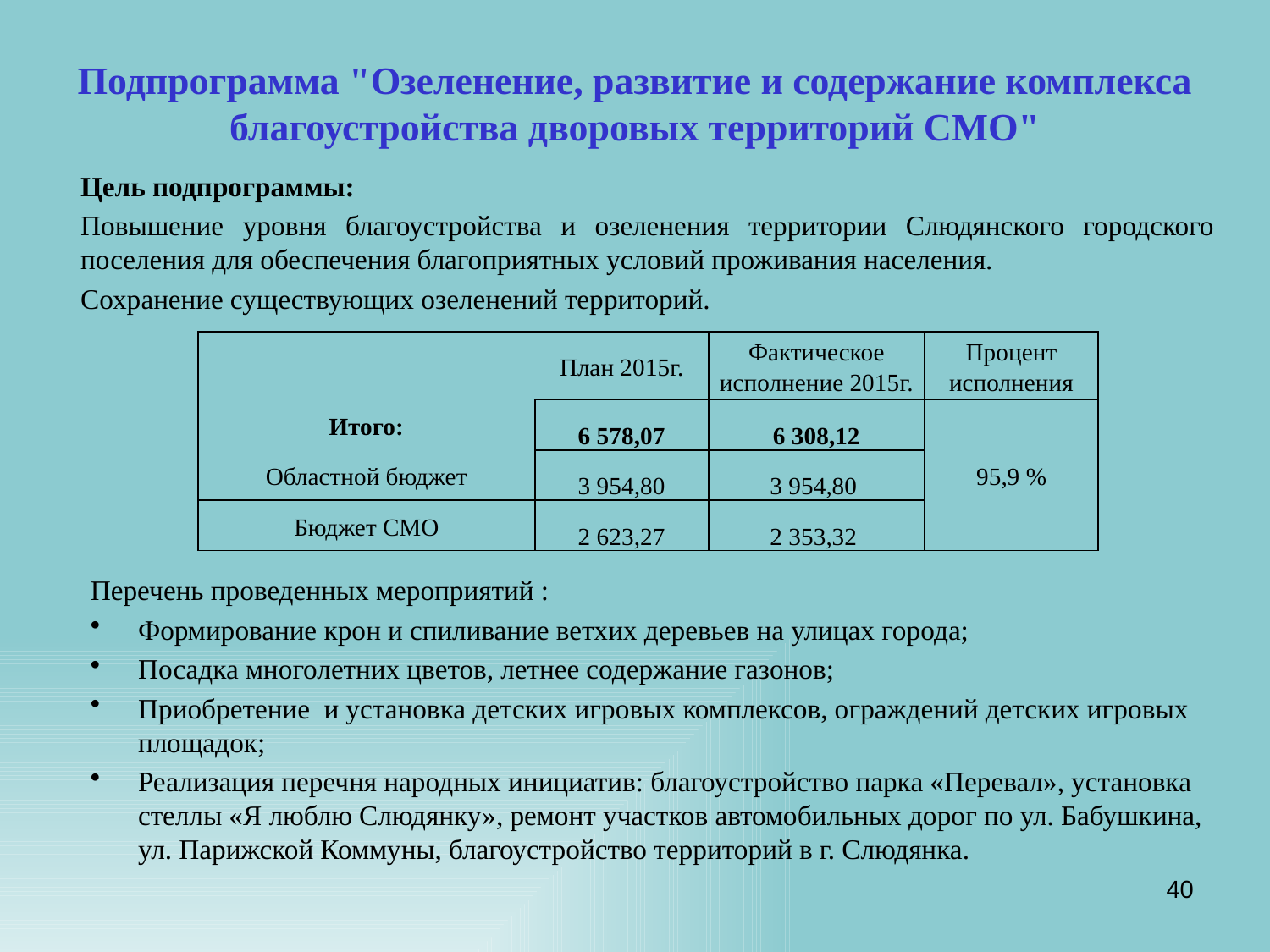

# Подпрограмма "Озеленение, развитие и содержание комплекса благоустройства дворовых территорий СМО"
Цель подпрограммы:
Повышение уровня благоустройства и озеленения территории Слюдянского городского поселения для обеспечения благоприятных условий проживания населения.
Сохранение существующих озеленений территорий.
|  | План 2015г. | Фактическое исполнение 2015г. | Процент исполнения |
| --- | --- | --- | --- |
| Итого: | 6 578,07 | 6 308,12 | 95,9 % |
| Областной бюджет | 3 954,80 | 3 954,80 |  |
| Бюджет СМО | 2 623,27 | 2 353,32 |  |
Перечень проведенных мероприятий :
Формирование крон и спиливание ветхих деревьев на улицах города;
Посадка многолетних цветов, летнее содержание газонов;
Приобретение  и установка детских игровых комплексов, ограждений детских игровых площадок;
Реализация перечня народных инициатив: благоустройство парка «Перевал», установка стеллы «Я люблю Слюдянку», ремонт участков автомобильных дорог по ул. Бабушкина, ул. Парижской Коммуны, благоустройство территорий в г. Слюдянка.
40